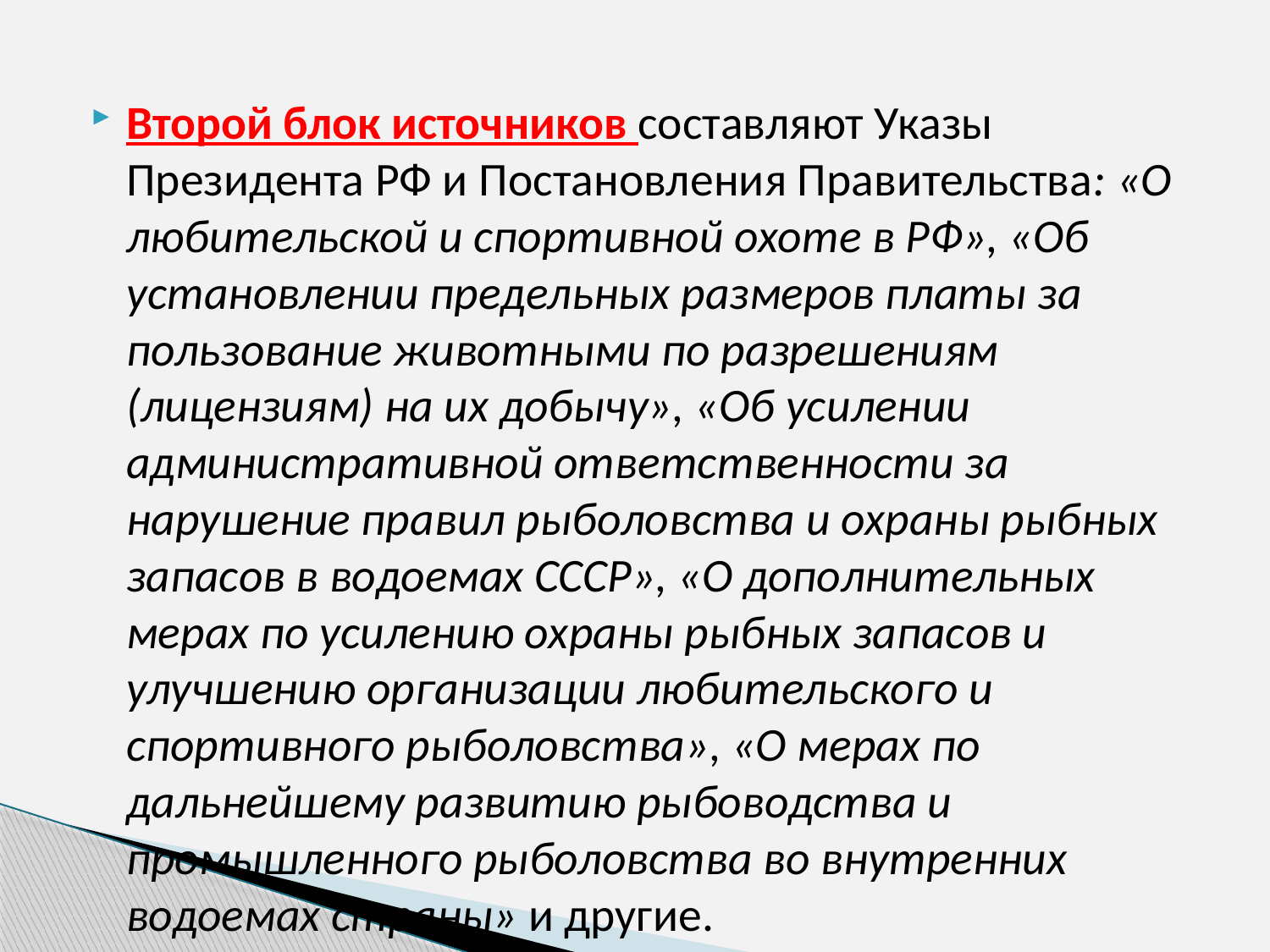

Второй блок источников составляют Указы Президента РФ и Постановления Правительства: «О любительской и спортивной охоте в РФ», «Об установлении предельных размеров платы за пользование животными по разрешениям (лицензиям) на их добычу», «Об усилении административной ответственности за нарушение правил рыболовства и охраны рыбных запасов в водоемах СССР», «О дополнительных мерах по усилению охраны рыбных запасов и улучшению организации любительского и спортивного рыболовства», «О мерах по дальнейшему развитию рыбоводства и промышленного рыболовства во внутренних водоемах страны» и другие.